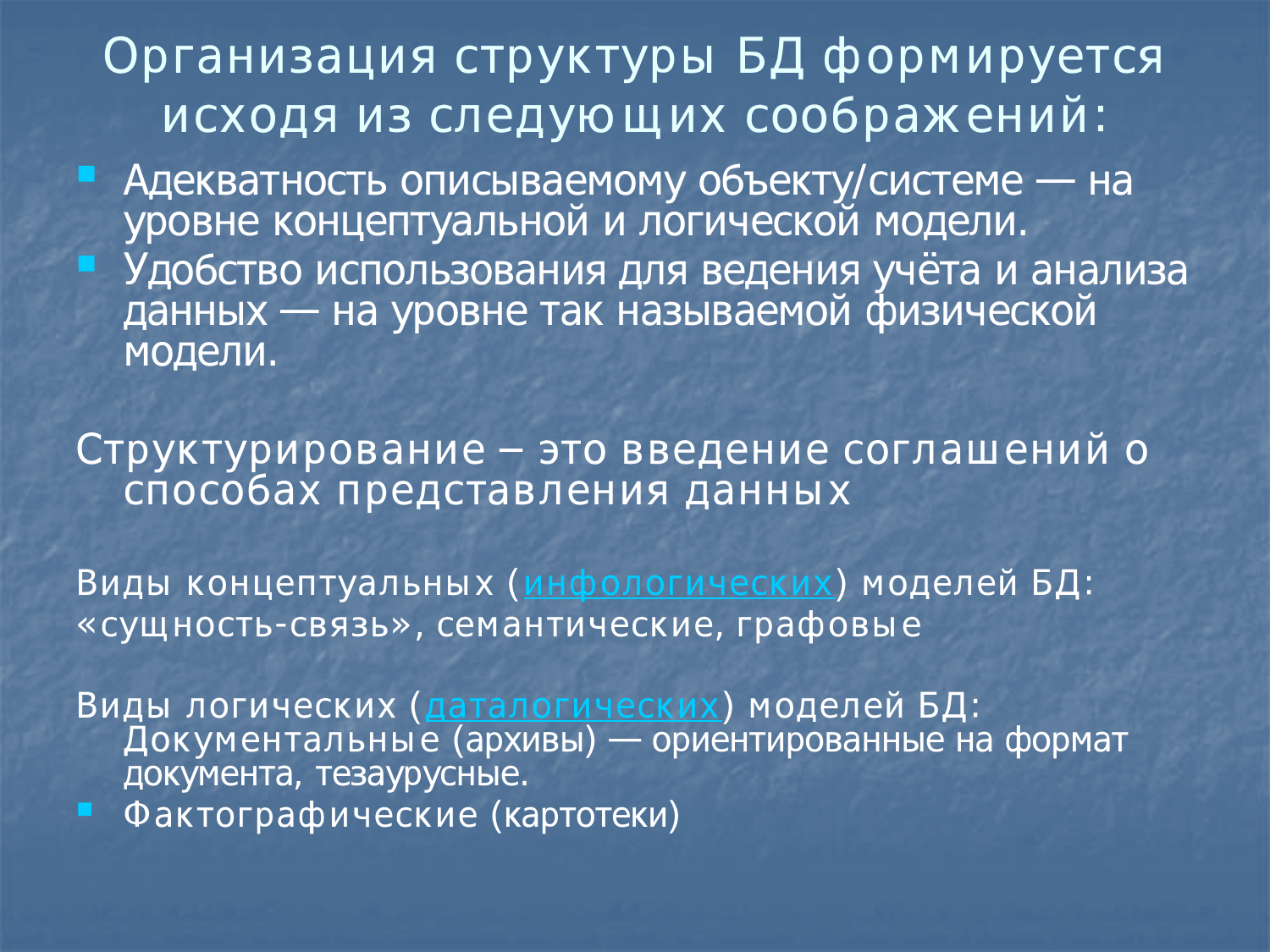

# Организация структуры БД формируется исходя из следующих соображений:
Адекватность описываемому объекту/системе — на уровне концептуальной и логической модели.
Удобство использования для ведения учёта и анализа данных — на уровне так называемой физической модели.

Структурирование – это введение соглашений о способах представления данных

Виды концептуальных (инфологических) моделей БД:
«сущность-связь», семантические, графовые

Виды логических (даталогических) моделей БД: Документальные (архивы) — ориентированные на формат документа, тезаурусные.
Фактографические (картотеки)